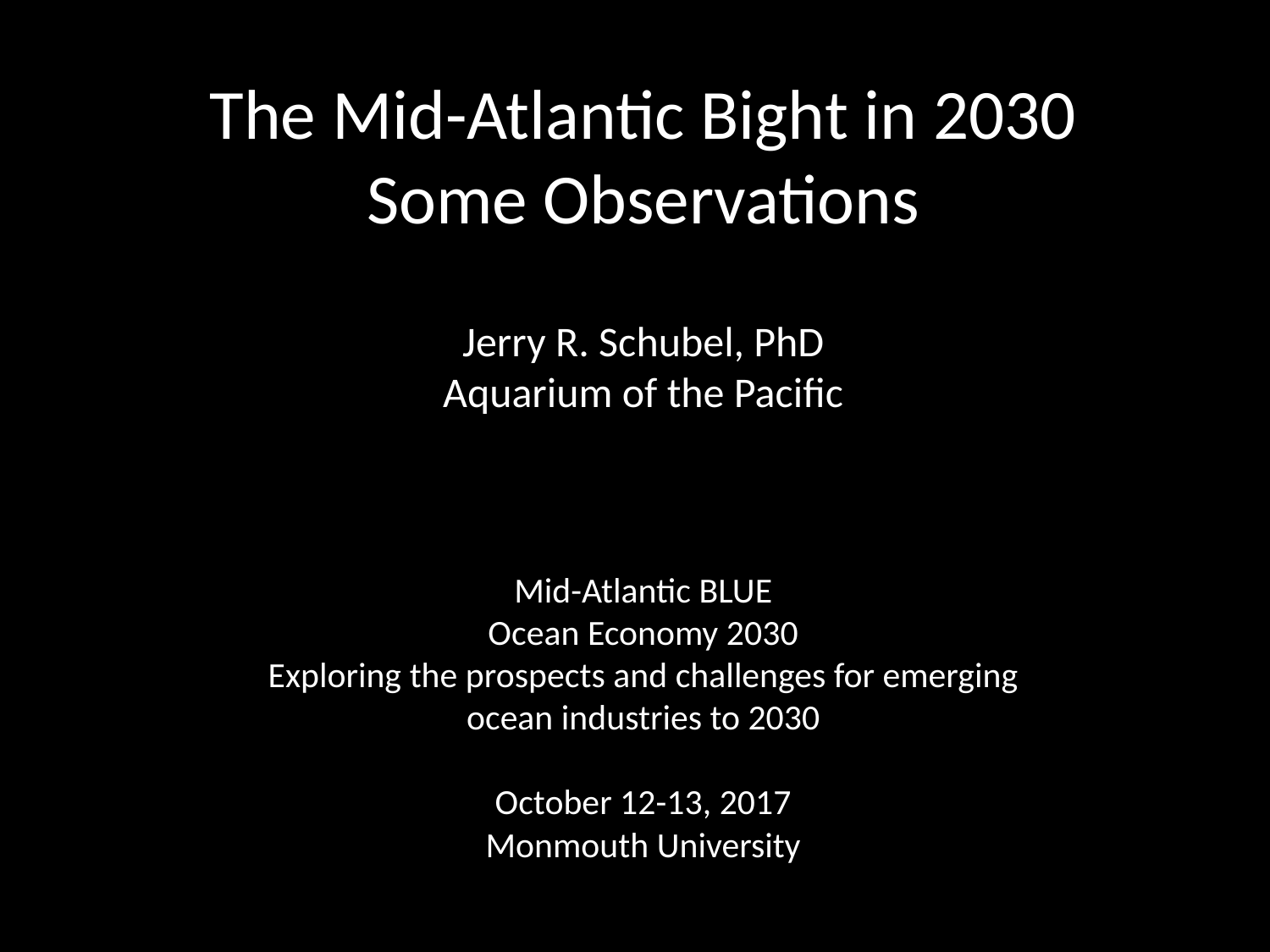

The Mid-Atlantic Bight in 2030
Some Observations

Jerry R. Schubel, PhD
Aquarium of the Pacific

Mid-Atlantic BLUE
Ocean Economy 2030
Exploring the prospects and challenges for emerging
ocean industries to 2030

October 12-13, 2017
Monmouth University